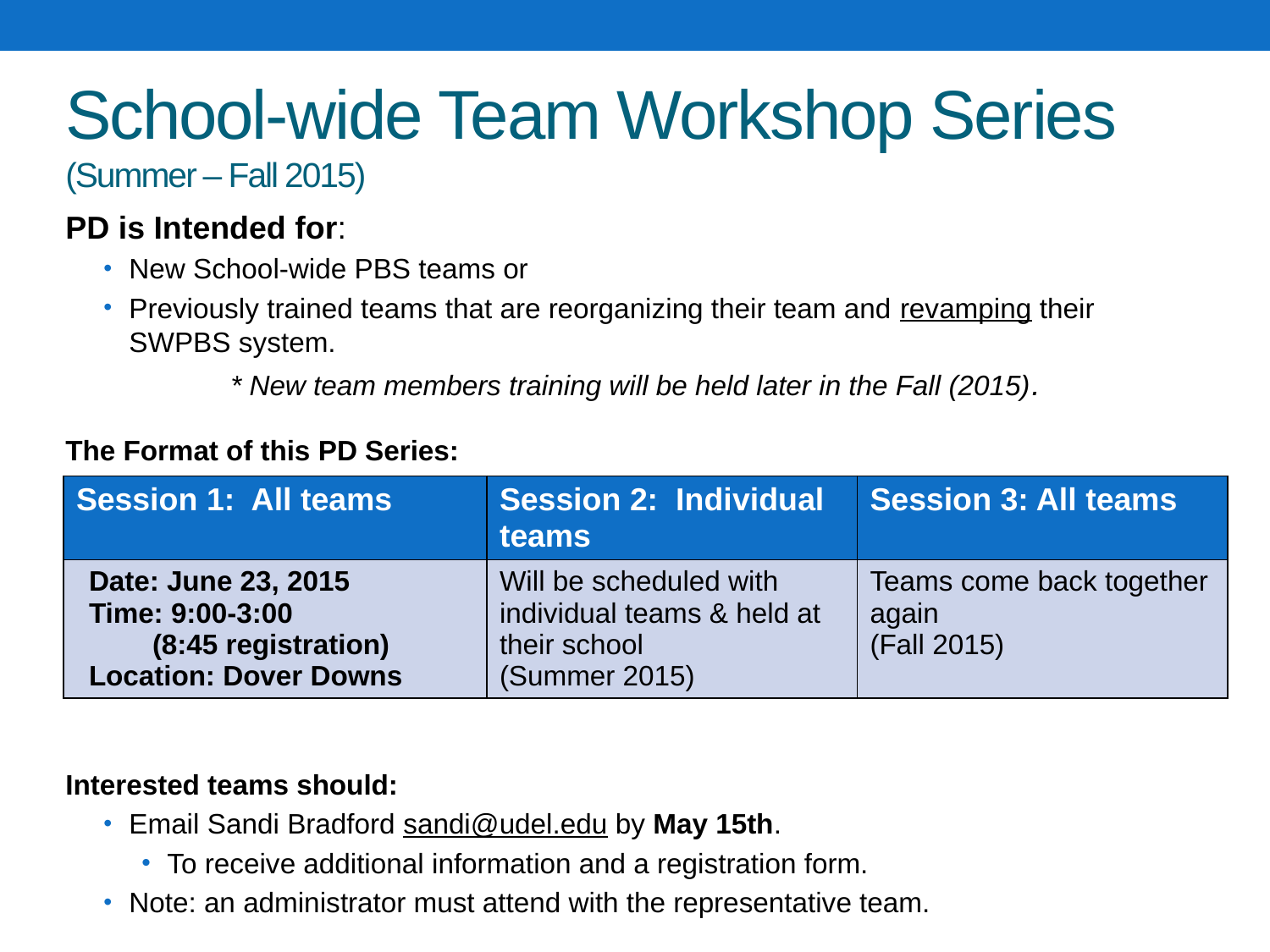

# School-wide Team Workshop Series (Summer – Fall 2015)
PD is Intended for:
New School-wide PBS teams or
Previously trained teams that are reorganizing their team and revamping their SWPBS system.
	* New team members training will be held later in the Fall (2015).

The Format of this PD Series:

Interested teams should:
Email Sandi Bradford sandi@udel.edu by May 15th.
To receive additional information and a registration form.
Note: an administrator must attend with the representative team.

| Session 1: All teams | Session 2: Individual teams | Session 3: All teams |
| --- | --- | --- |
| Date: June 23, 2015 Time: 9:00-3:00 (8:45 registration) Location: Dover Downs | Will be scheduled with individual teams & held at their school (Summer 2015) | Teams come back together again (Fall 2015) |